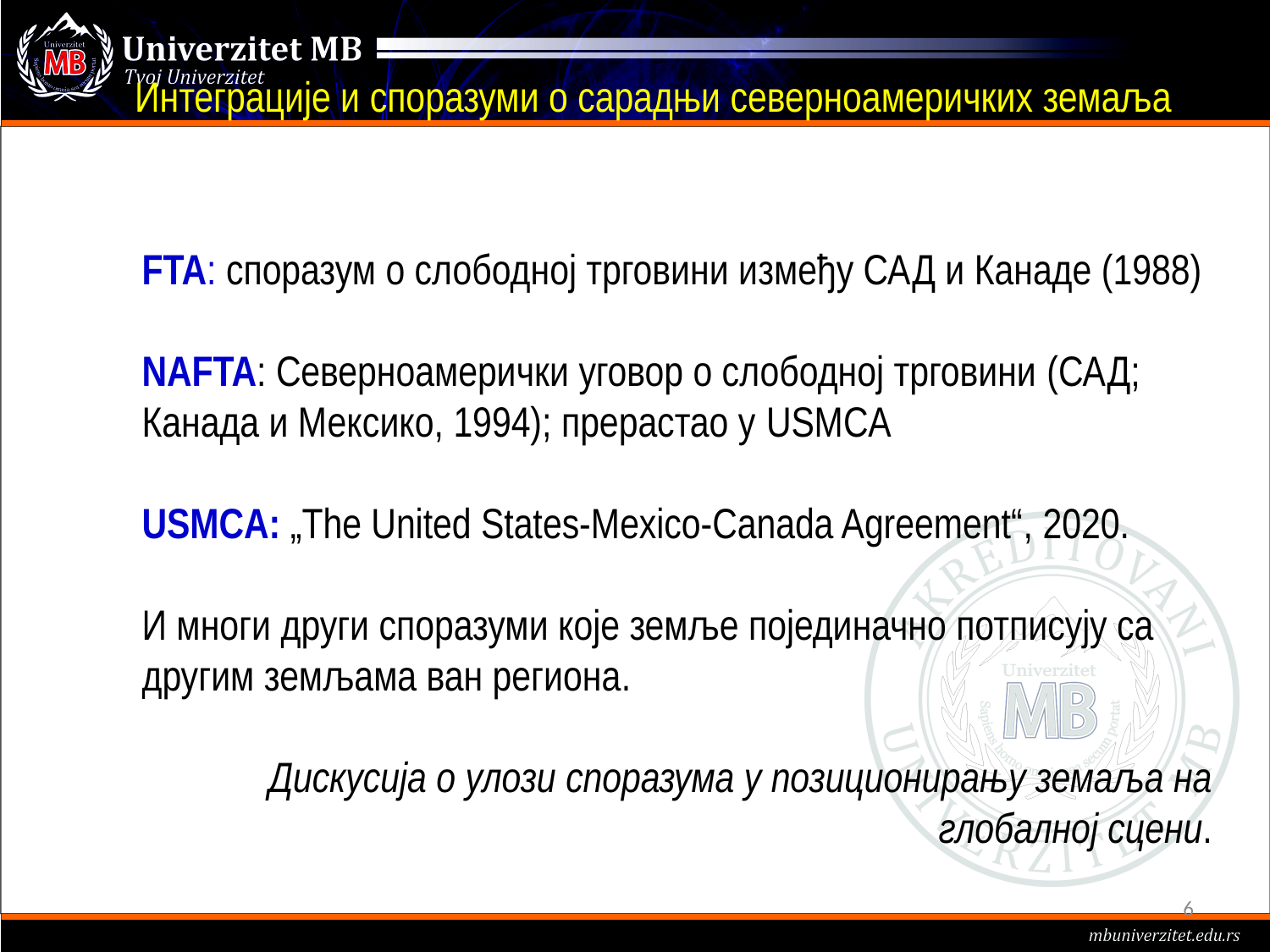

# Интеграције и споразуми о сарадњи северноамеричких земаља

FTA: споразум о слободној трговини између САД и Канаде (1988)

NAFTA: Северноамерички уговор о слободној трговини (САД; Канада и Мексико, 1994); прерастао у USMCA

USMCA: „The United States-Mexico-Canada Agreement“, 2020.

И многи други споразуми које земље појединачно потписују са другим земљама ван региона.

Дискусија о улози споразума у позиционирању земаља на глобалној сцени.
6